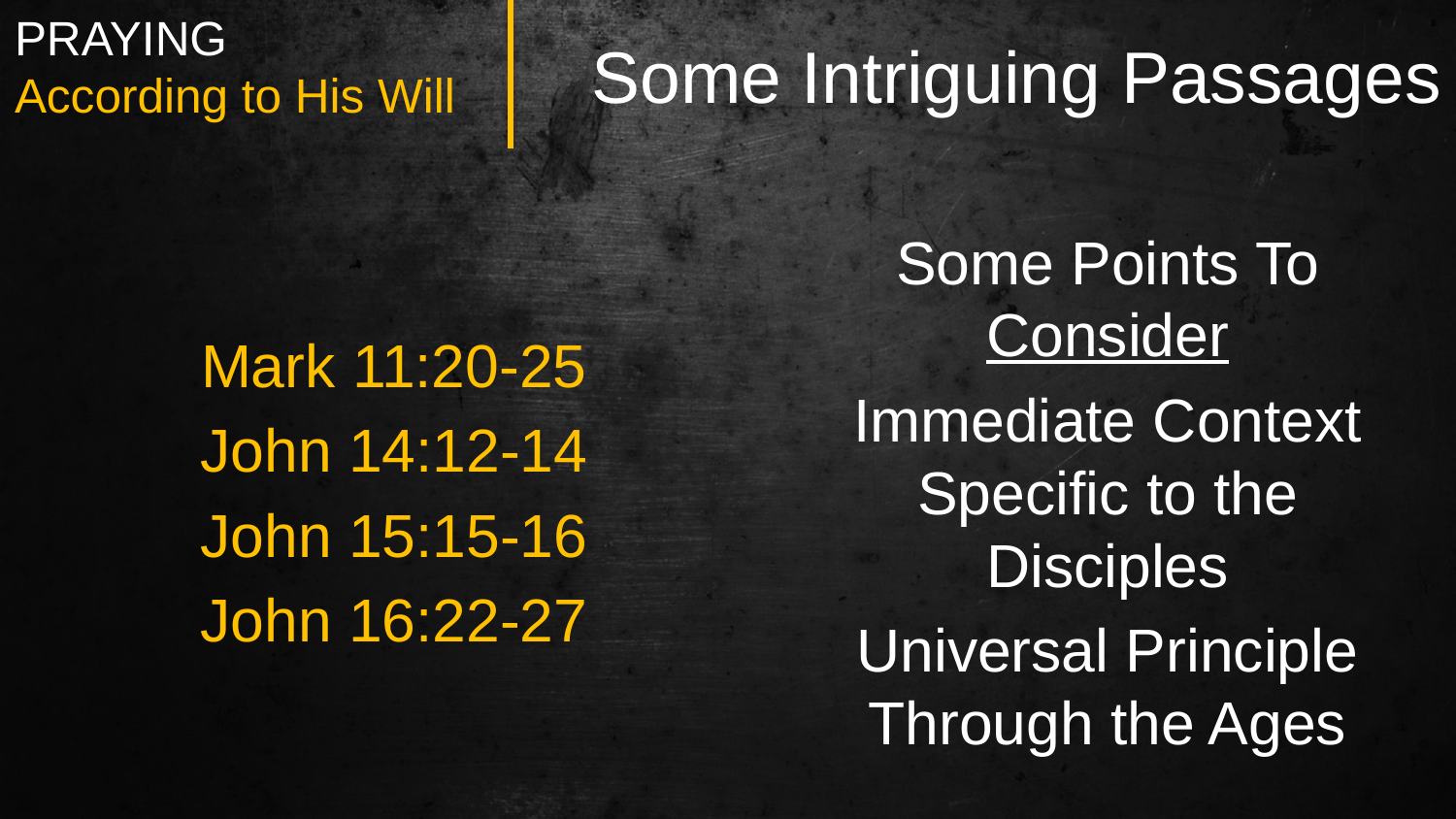

# PRAYING According to His Will
Some Intriguing Passages
Mark 11:20-25
John 14:12-14
John 15:15-16
John 16:22-27
Some Points To Consider
Immediate Context Specific to the Disciples
Universal Principle Through the Ages